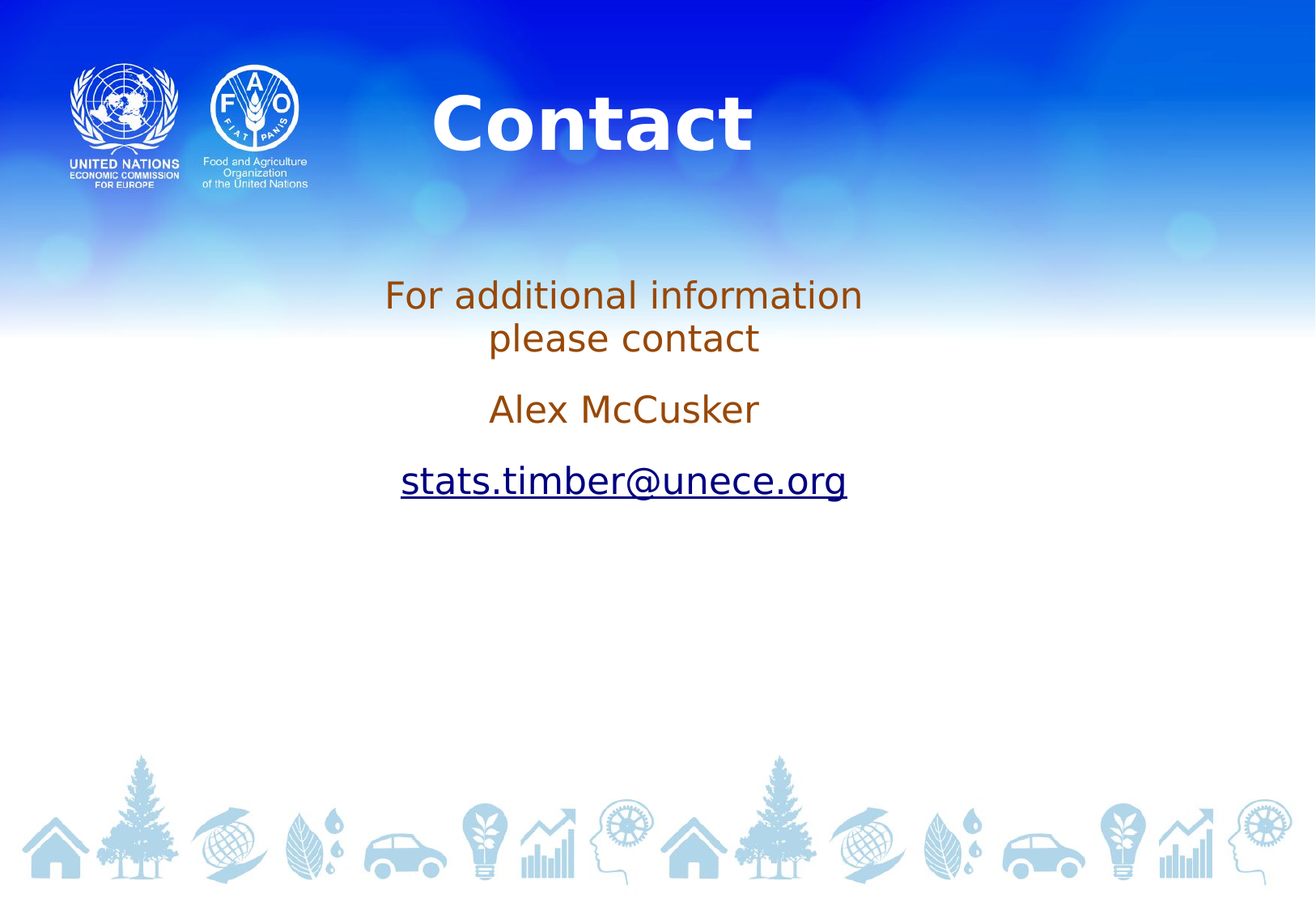

# Contact
For additional information
please contact
Alex McCusker
stats.timber@unece.org